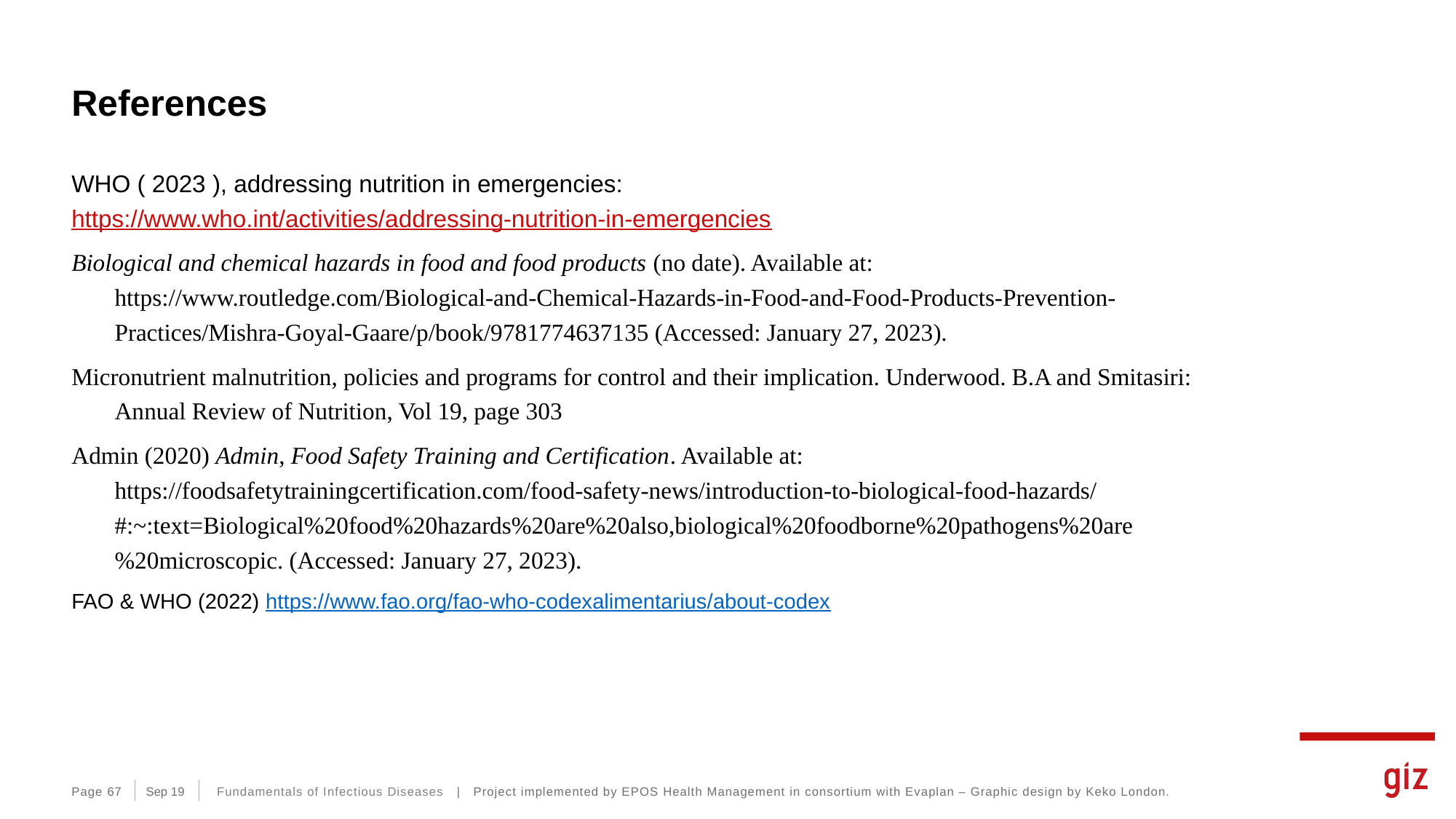

# References
WHO ( 2023 ), addressing nutrition in emergencies: https://www.who.int/activities/addressing-nutrition-in-emergencies
Biological and chemical hazards in food and food products (no date). Available at: https://www.routledge.com/Biological-and-Chemical-Hazards-in-Food-and-Food-Products-Prevention-Practices/Mishra-Goyal-Gaare/p/book/9781774637135 (Accessed: January 27, 2023).
Micronutrient malnutrition, policies and programs for control and their implication. Underwood. B.A and Smitasiri: Annual Review of Nutrition, Vol 19, page 303
Admin (2020) Admin, Food Safety Training and Certification. Available at: https://foodsafetytrainingcertification.com/food-safety-news/introduction-to-biological-food-hazards/#:~:text=Biological%20food%20hazards%20are%20also,biological%20foodborne%20pathogens%20are%20microscopic. (Accessed: January 27, 2023).
FAO & WHO (2022) https://www.fao.org/fao-who-codexalimentarius/about-codex